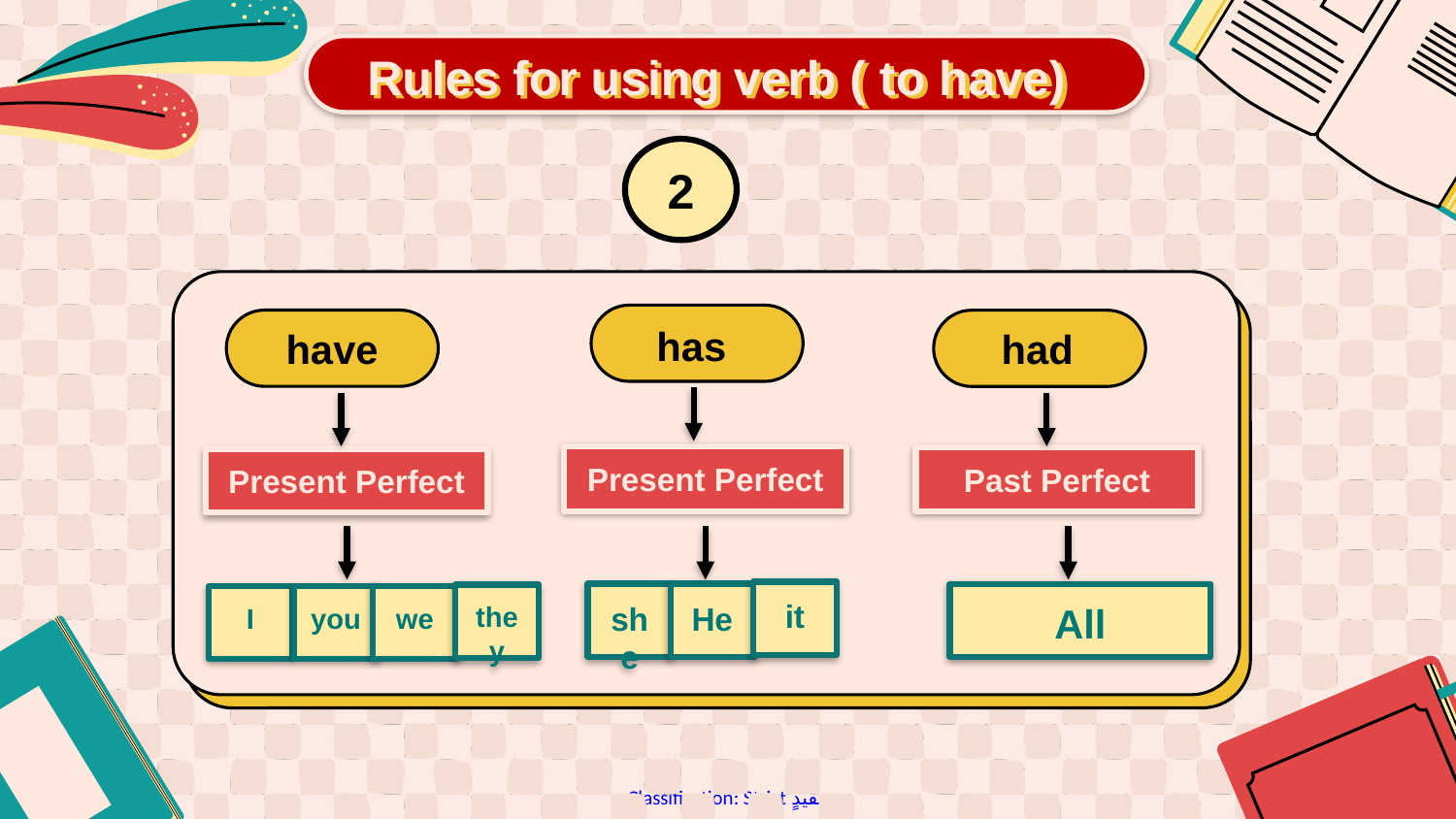

# Rules for using verb ( to have)
2

has
have
had
Present Perfect
Past Perfect
Present Perfect
it

she

He

All

they

we

I

you